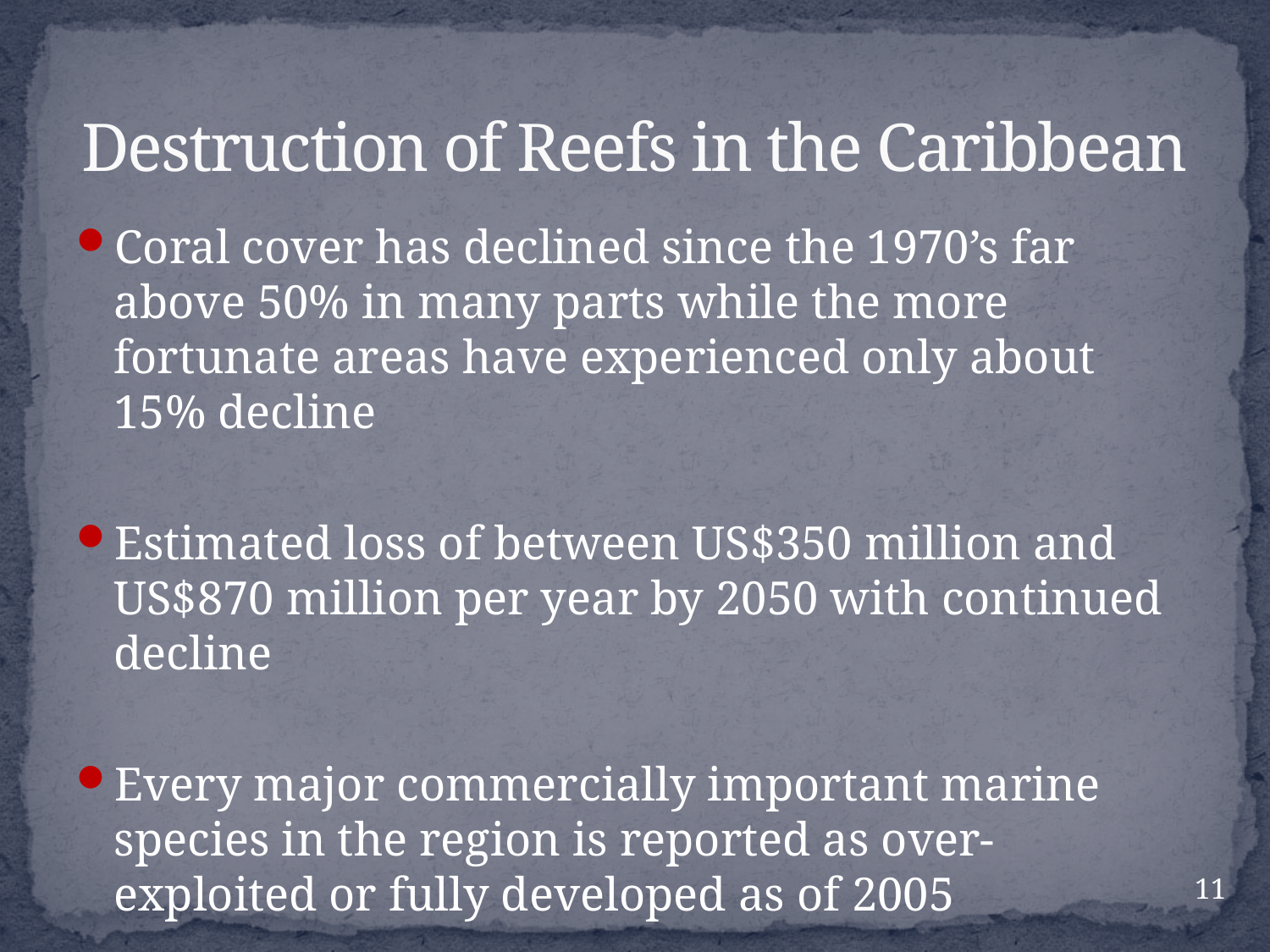

# Destruction of Reefs in the Caribbean
Coral cover has declined since the 1970’s far above 50% in many parts while the more fortunate areas have experienced only about 15% decline

Estimated loss of between US$350 million and US$870 million per year by 2050 with continued decline

Every major commercially important marine species in the region is reported as over-exploited or fully developed as of 2005
11